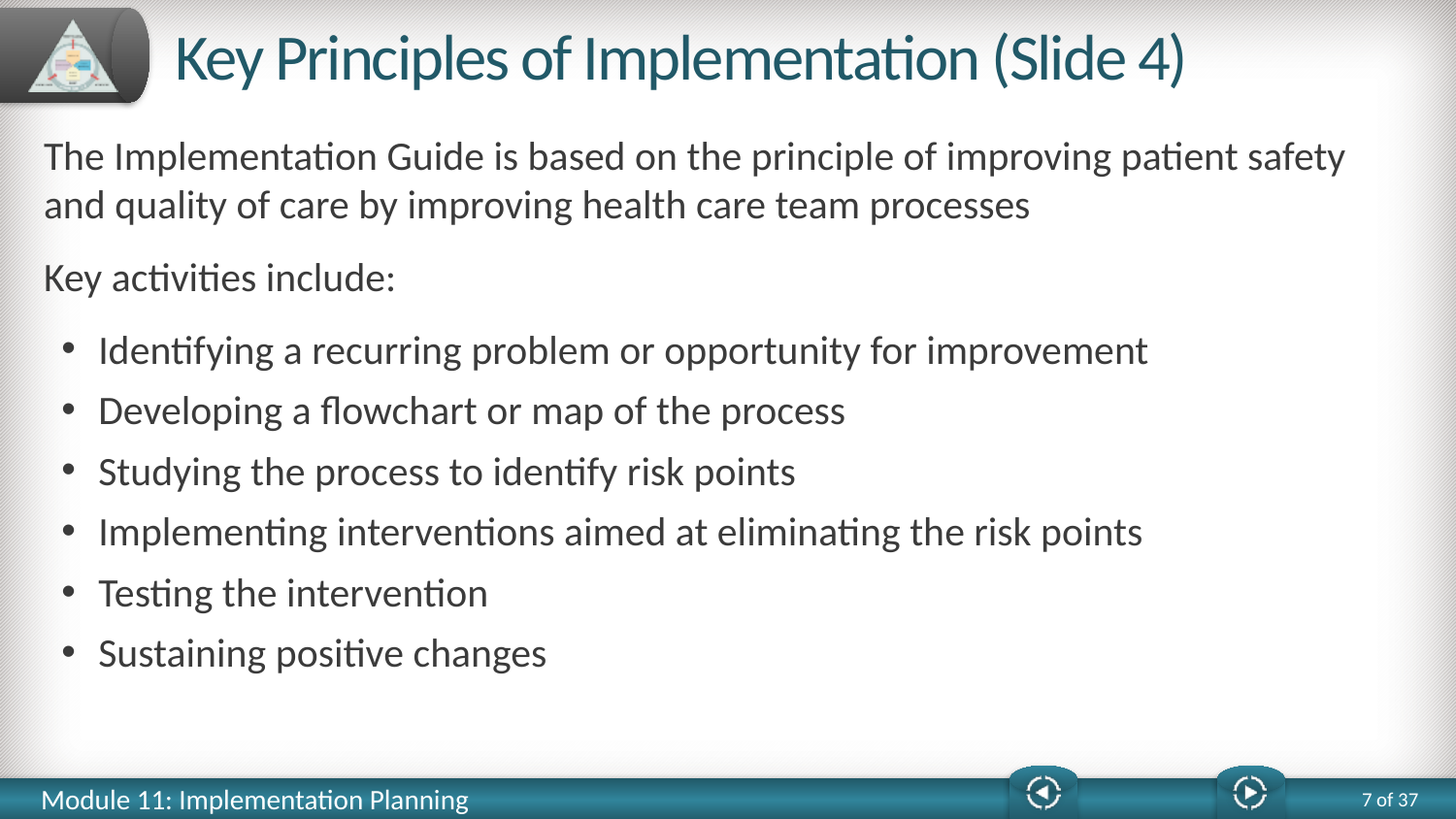

# Key Principles of Implementation (Slide 4)
The Implementation Guide is based on the principle of improving patient safety and quality of care by improving health care team processes
Key activities include:
Identifying a recurring problem or opportunity for improvement
Developing a flowchart or map of the process
Studying the process to identify risk points
Implementing interventions aimed at eliminating the risk points
Testing the intervention
Sustaining positive changes